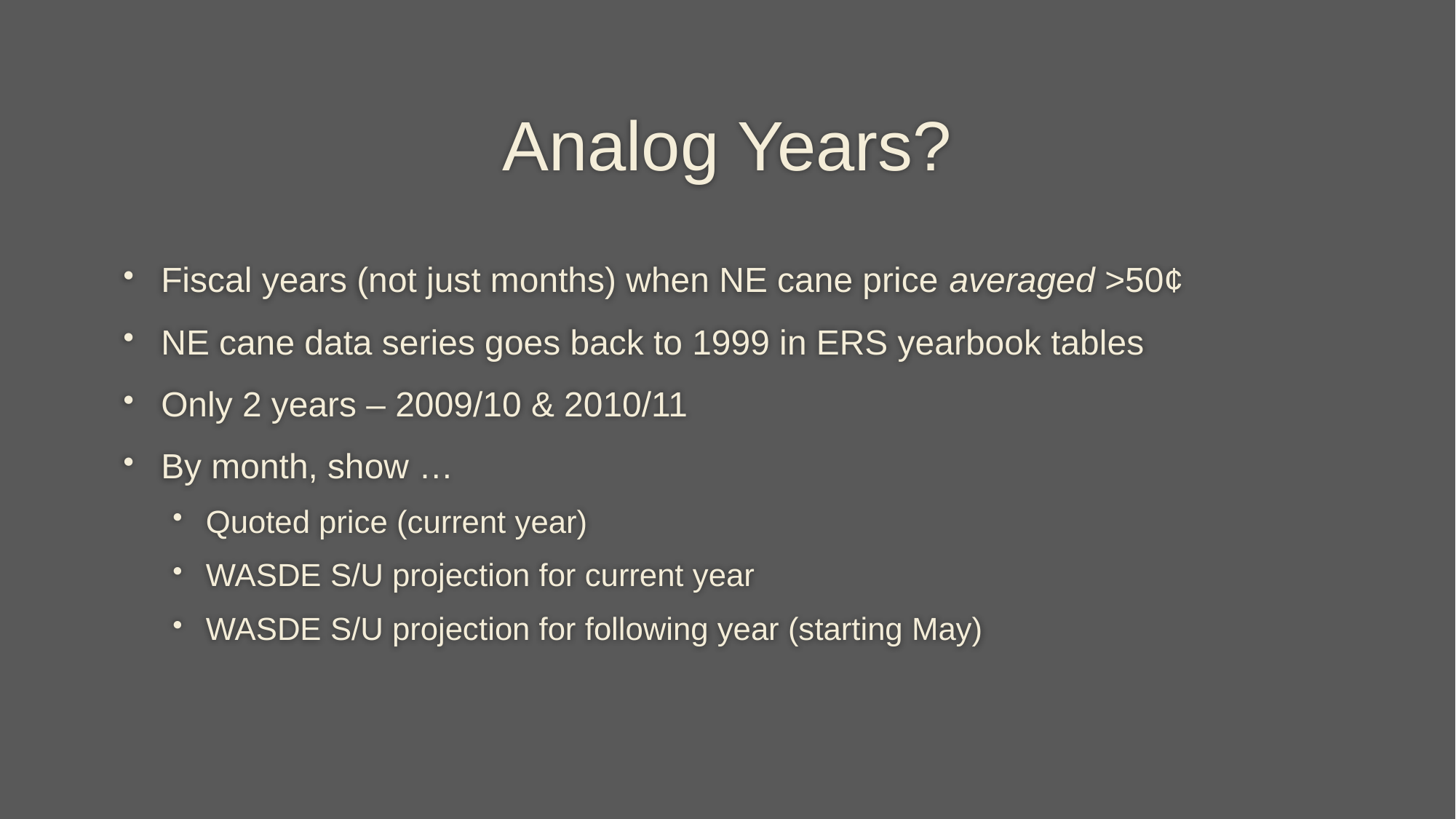

# Analog Years?
Fiscal years (not just months) when NE cane price averaged >50¢
NE cane data series goes back to 1999 in ERS yearbook tables
Only 2 years – 2009/10 & 2010/11
By month, show …
Quoted price (current year)
WASDE S/U projection for current year
WASDE S/U projection for following year (starting May)